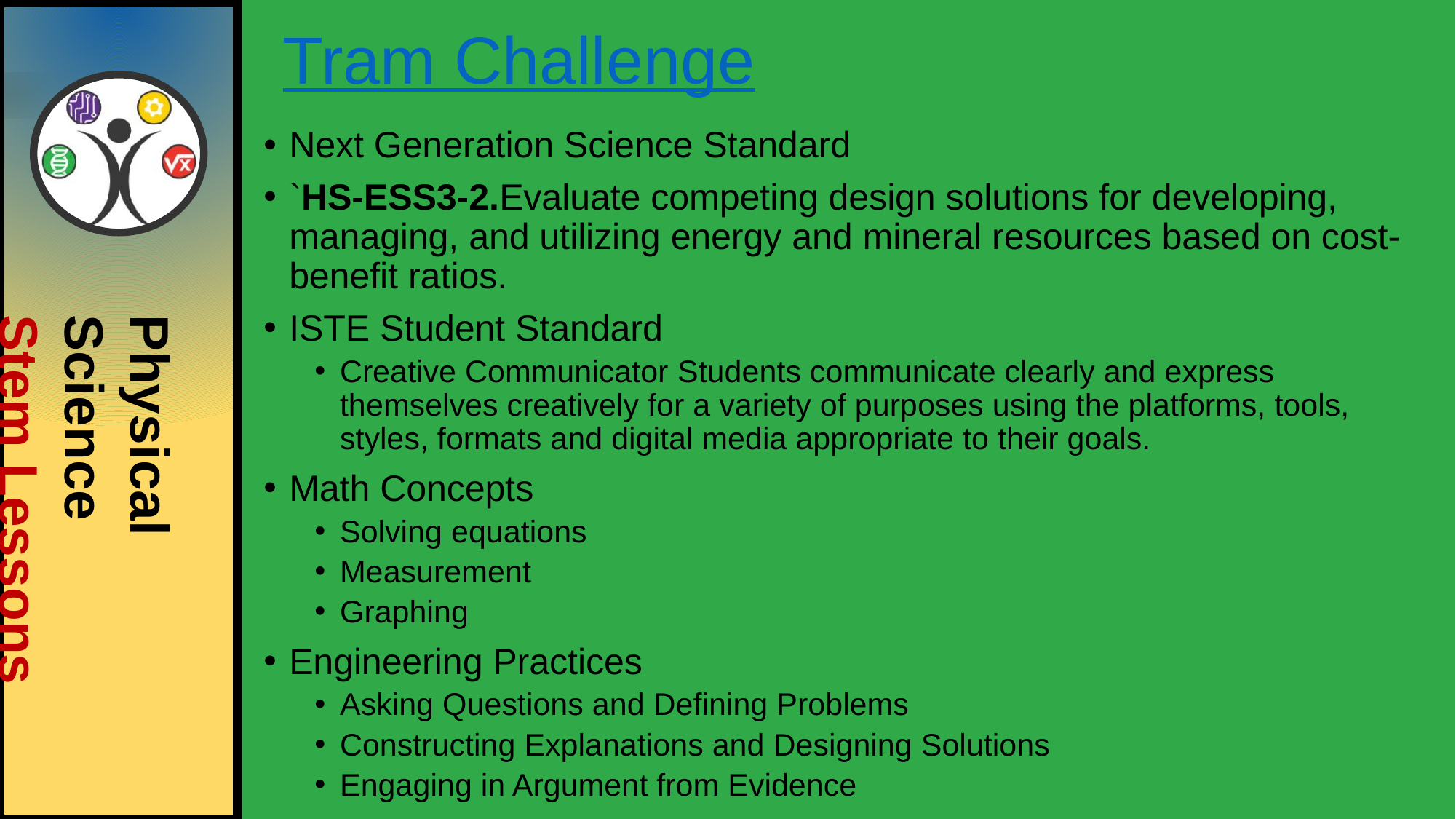

# Tram Challenge
Next Generation Science Standard
`HS-ESS3-2.Evaluate competing design solutions for developing, managing, and utilizing energy and mineral resources based on cost-benefit ratios.
ISTE Student Standard
Creative Communicator Students communicate clearly and express themselves creatively for a variety of purposes using the platforms, tools, styles, formats and digital media appropriate to their goals.
Math Concepts
Solving equations
Measurement
Graphing
Engineering Practices
Asking Questions and Defining Problems
Constructing Explanations and Designing Solutions
Engaging in Argument from Evidence